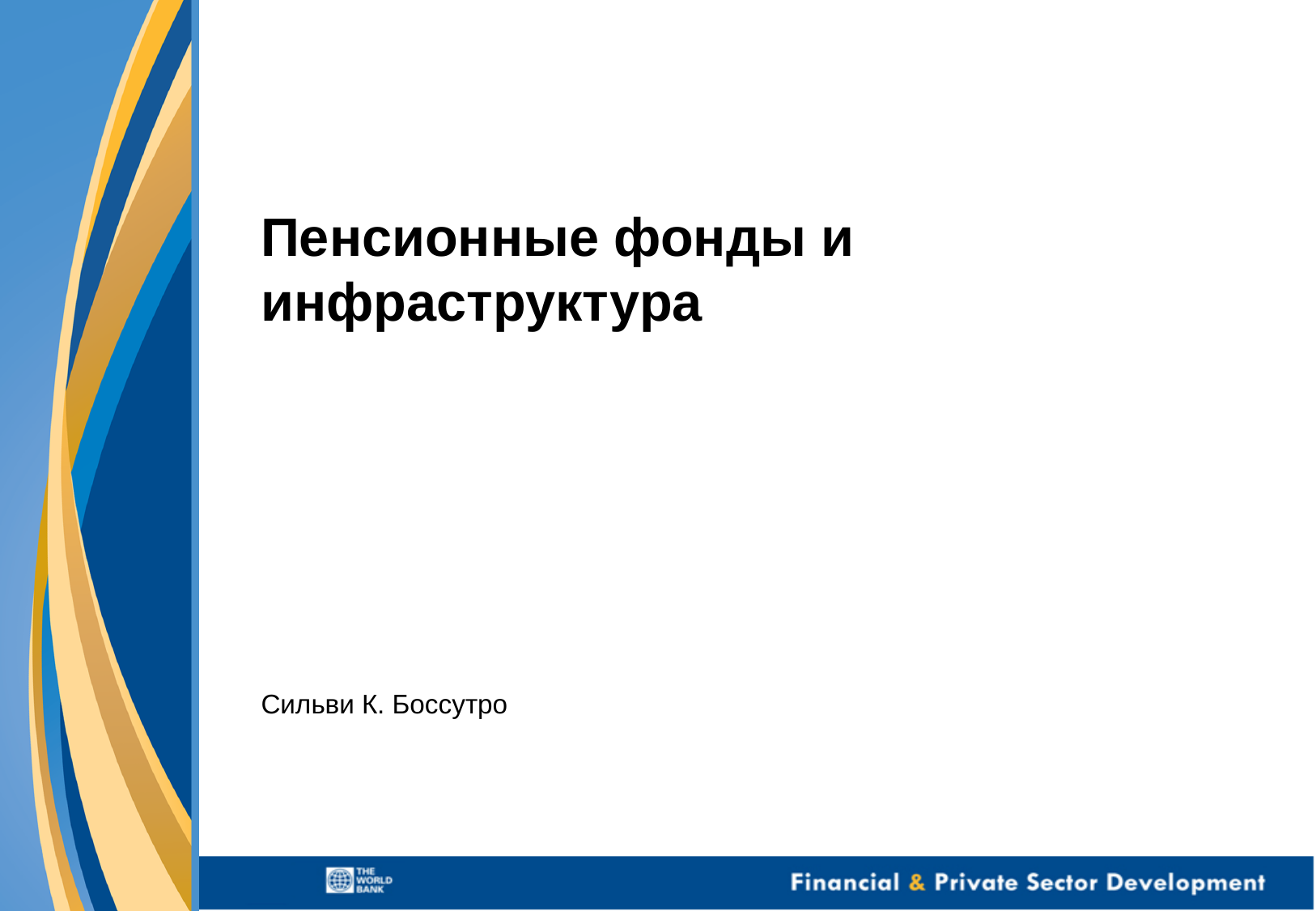

# Пенсионные фонды и инфраструктура

Сильви К. Боссутро